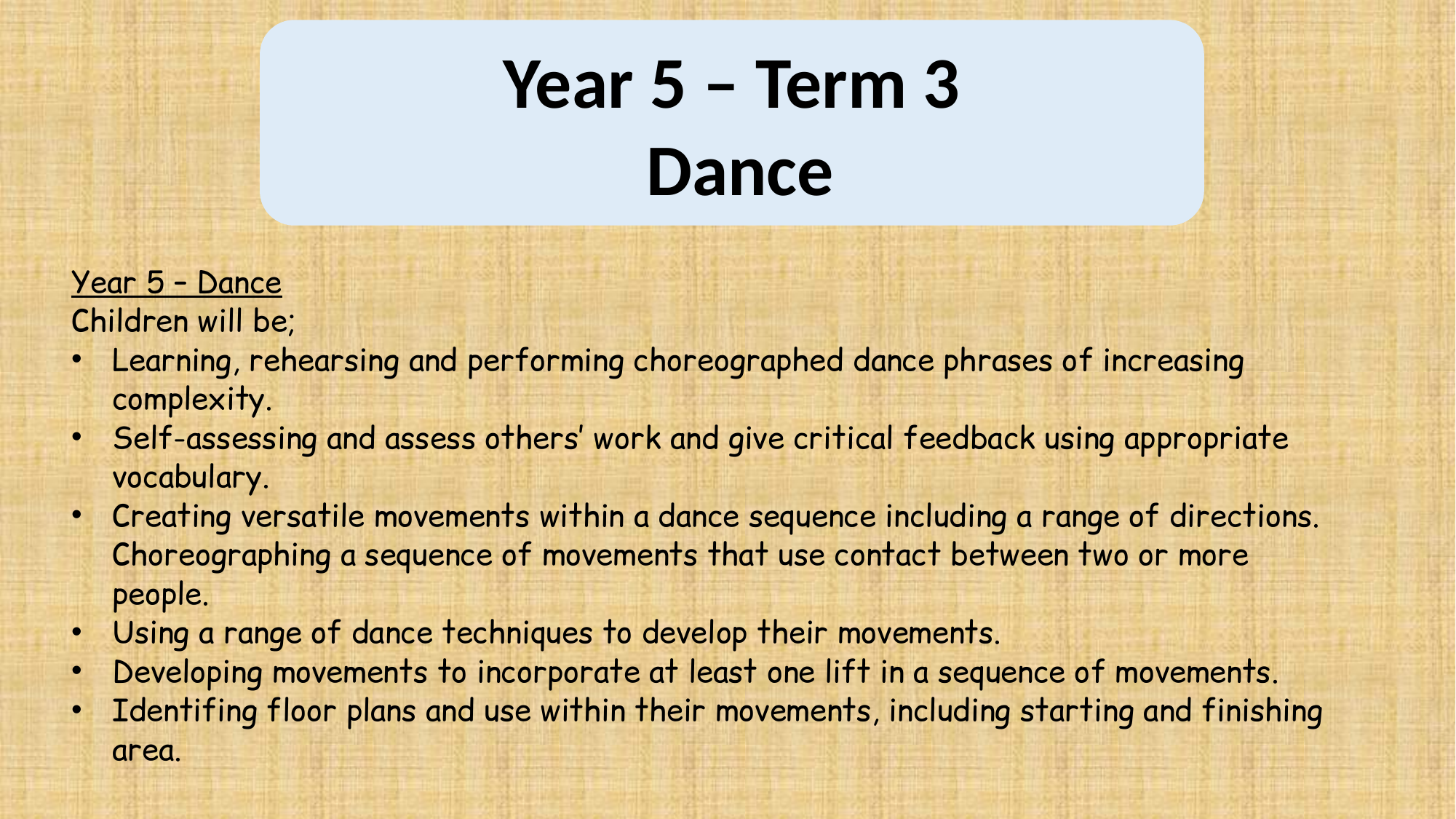

Year 5 – Term 3
 Dance
Year 5 – Dance
Children will be;
Learning, rehearsing and performing choreographed dance phrases of increasing complexity.
Self-assessing and assess others’ work and give critical feedback using appropriate vocabulary.
Creating versatile movements within a dance sequence including a range of directions. Choreographing a sequence of movements that use contact between two or more people.
Using a range of dance techniques to develop their movements.
Developing movements to incorporate at least one lift in a sequence of movements.
Identifing floor plans and use within their movements, including starting and finishing area.